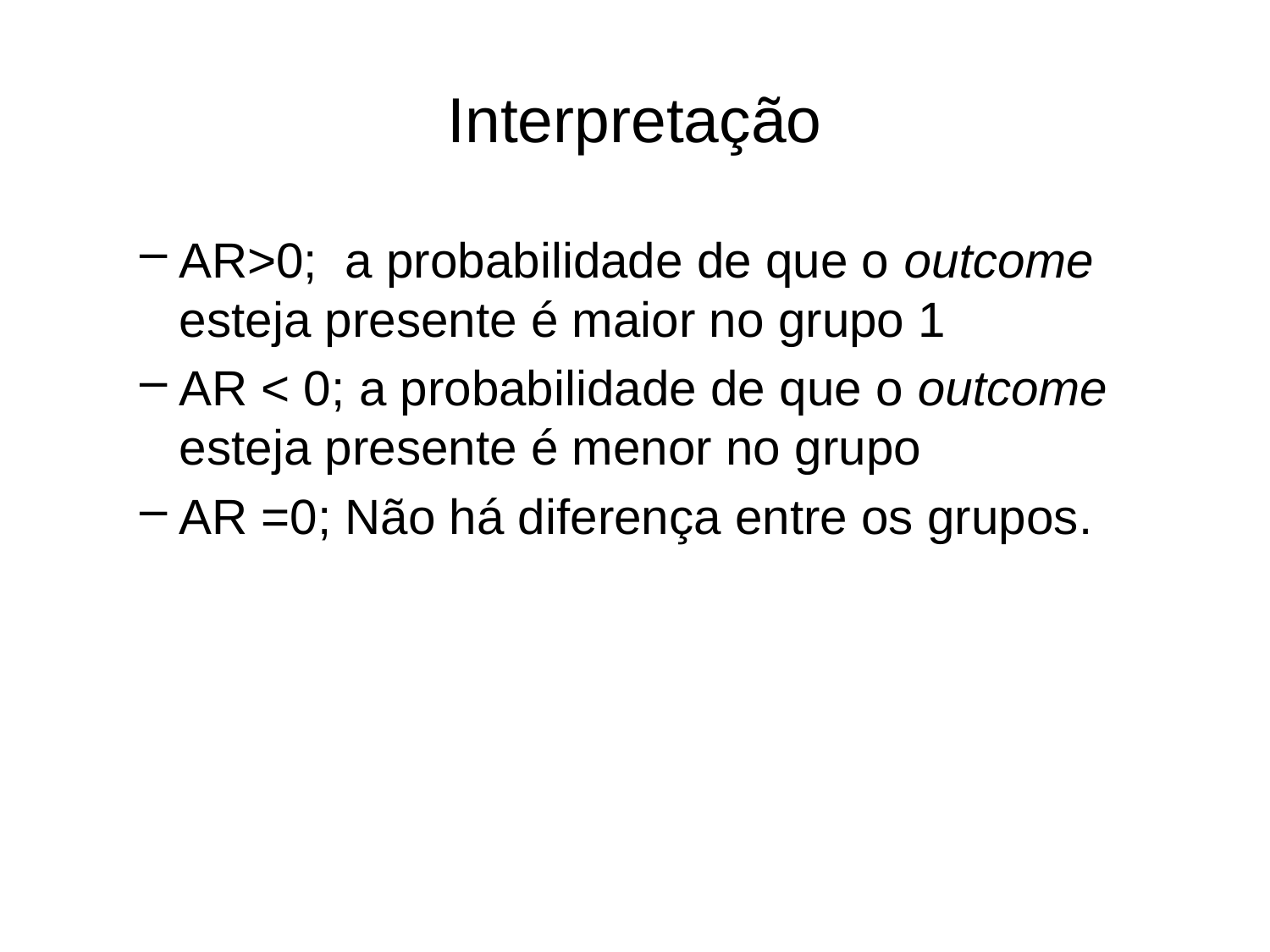

# Interpretação
AR>0;  a probabilidade de que o outcome esteja presente é maior no grupo 1
AR < 0; a probabilidade de que o outcome esteja presente é menor no grupo
AR =0; Não há diferença entre os grupos.